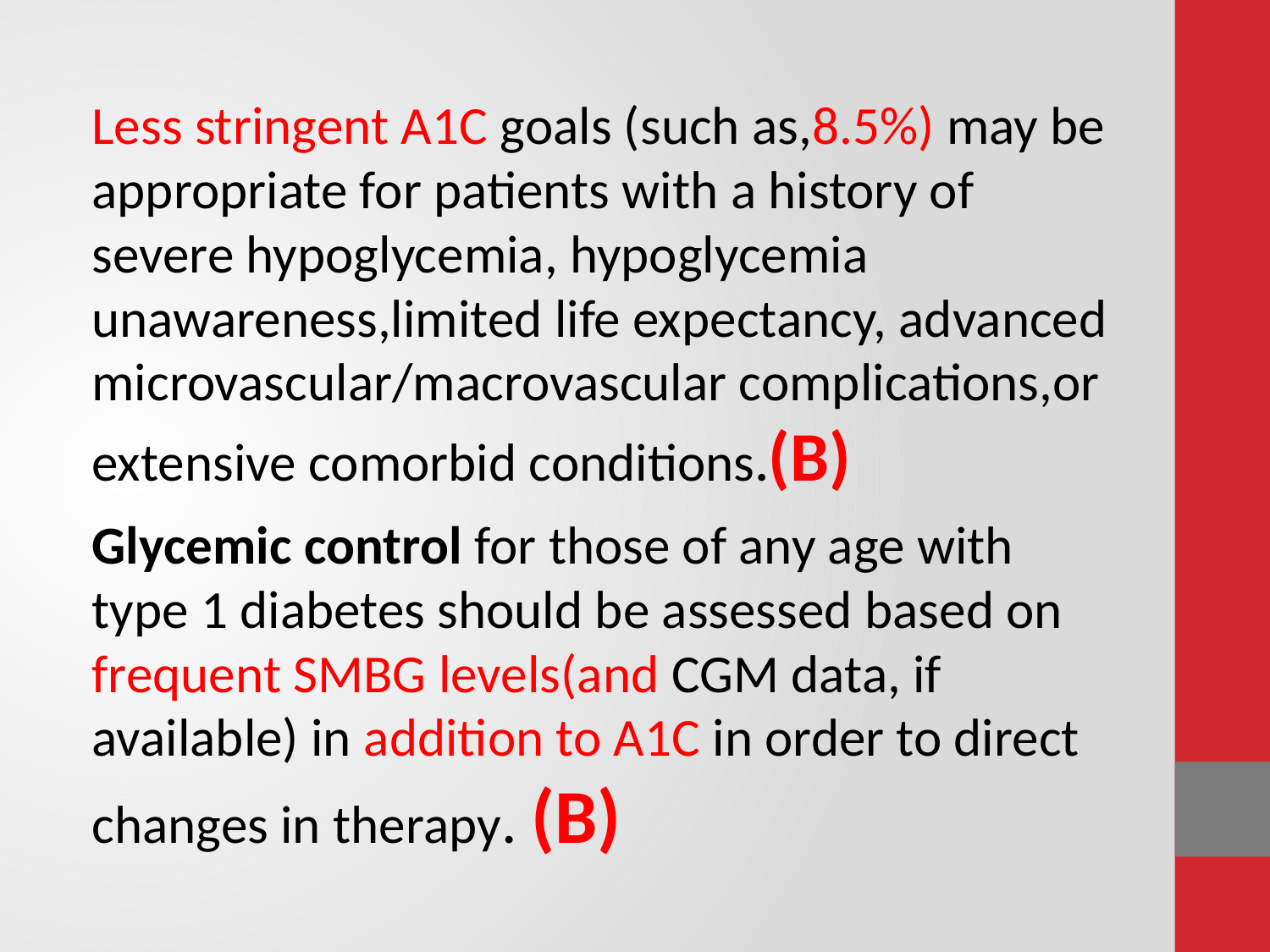

#
Less stringent A1C goals (such as,8.5%) may be appropriate for patients with a history of severe hypoglycemia, hypoglycemia unawareness,limited life expectancy, advanced microvascular/macrovascular complications,or extensive comorbid conditions.(B)
Glycemic control for those of any age with type 1 diabetes should be assessed based on frequent SMBG levels(and CGM data, if available) in addition to A1C in order to direct changes in therapy. (B)